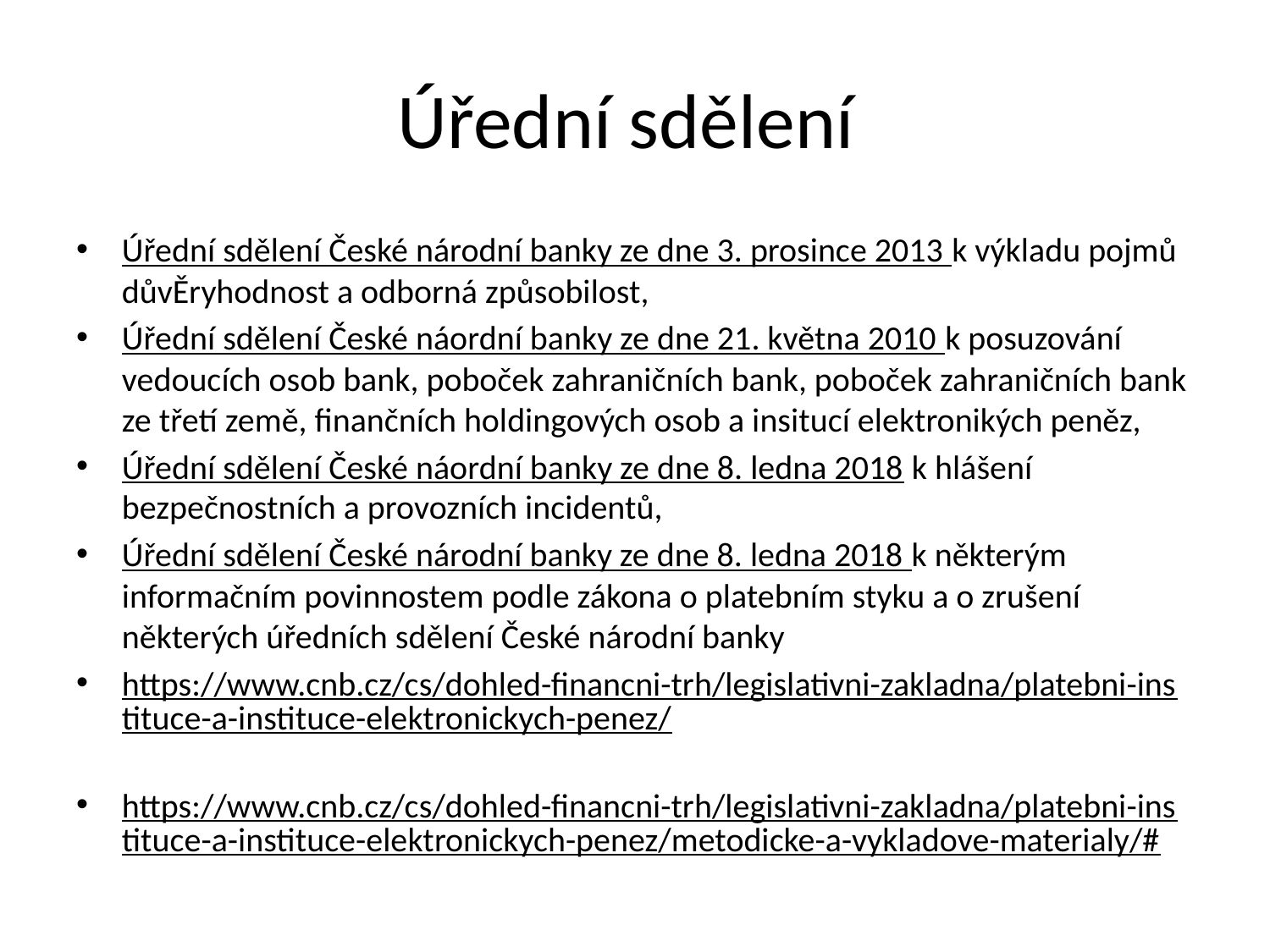

# Úřední sdělení
Úřední sdělení České národní banky ze dne 3. prosince 2013 k výkladu pojmů důvĚryhodnost a odborná způsobilost,
Úřední sdělení České náordní banky ze dne 21. května 2010 k posuzování vedoucích osob bank, poboček zahraničních bank, poboček zahraničních bank ze třetí země, finančních holdingových osob a insitucí elektronikých peněz,
Úřední sdělení České náordní banky ze dne 8. ledna 2018 k hlášení bezpečnostních a provozních incidentů,
Úřední sdělení České národní banky ze dne 8. ledna 2018 k některým informačním povinnostem podle zákona o platebním styku a o zrušení některých úředních sdělení České národní banky
https://www.cnb.cz/cs/dohled-financni-trh/legislativni-zakladna/platebni-instituce-a-instituce-elektronickych-penez/
https://www.cnb.cz/cs/dohled-financni-trh/legislativni-zakladna/platebni-instituce-a-instituce-elektronickych-penez/metodicke-a-vykladove-materialy/#